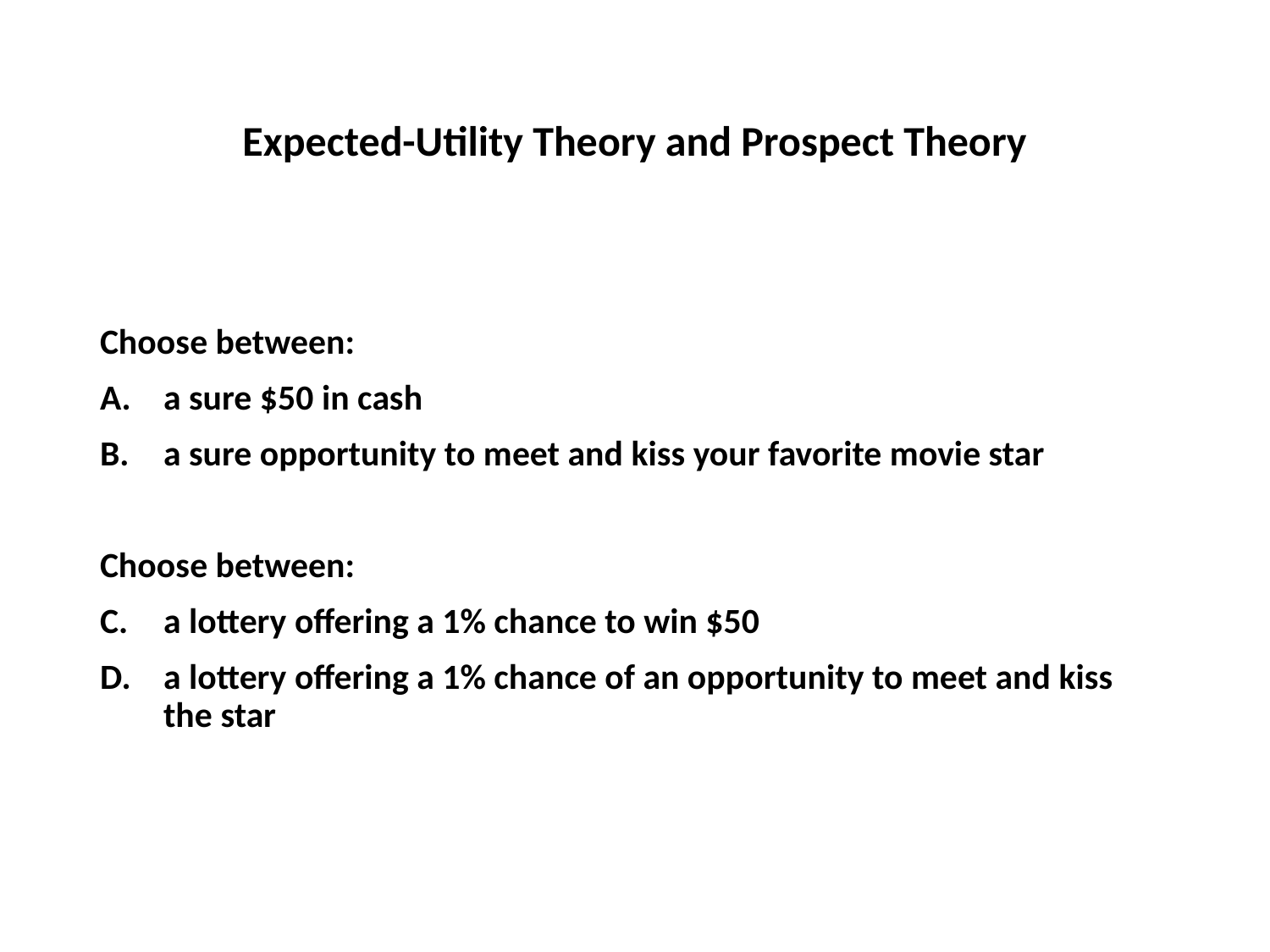

# Expected-Utility Theory and Prospect Theory

Choose between:
a sure $50 in cash
a sure opportunity to meet and kiss your favorite movie star

Choose between:
a lottery offering a 1% chance to win $50
a lottery offering a 1% chance of an opportunity to meet and kiss the star